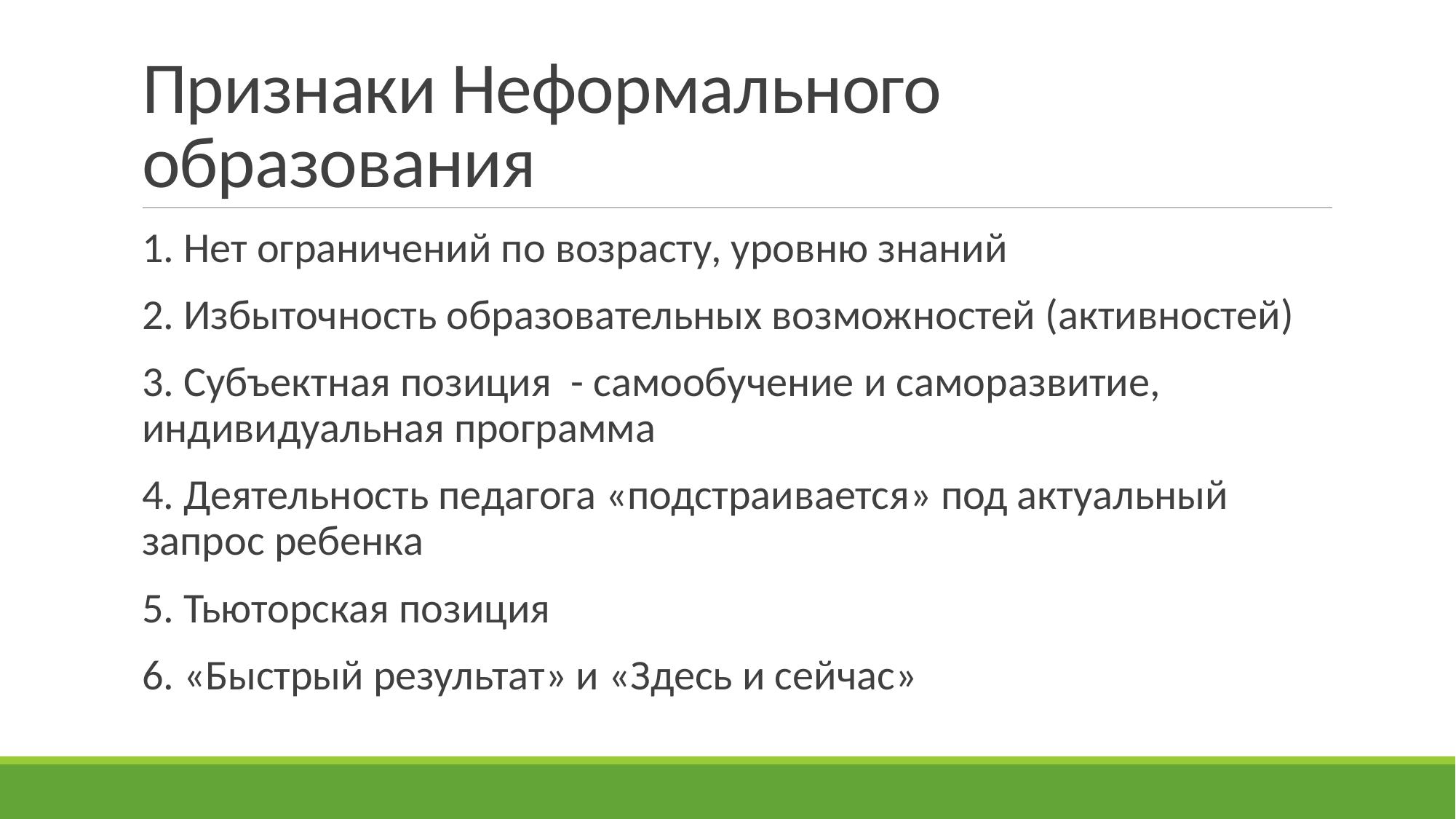

# Признаки Неформального образования
1. Нет ограничений по возрасту, уровню знаний
2. Избыточность образовательных возможностей (активностей)
3. Субъектная позиция  - самообучение и саморазвитие, индивидуальная программа
4. Деятельность педагога «подстраивается» под актуальный запрос ребенка
5. Тьюторская позиция
6. «Быстрый результат» и «Здесь и сейчас»